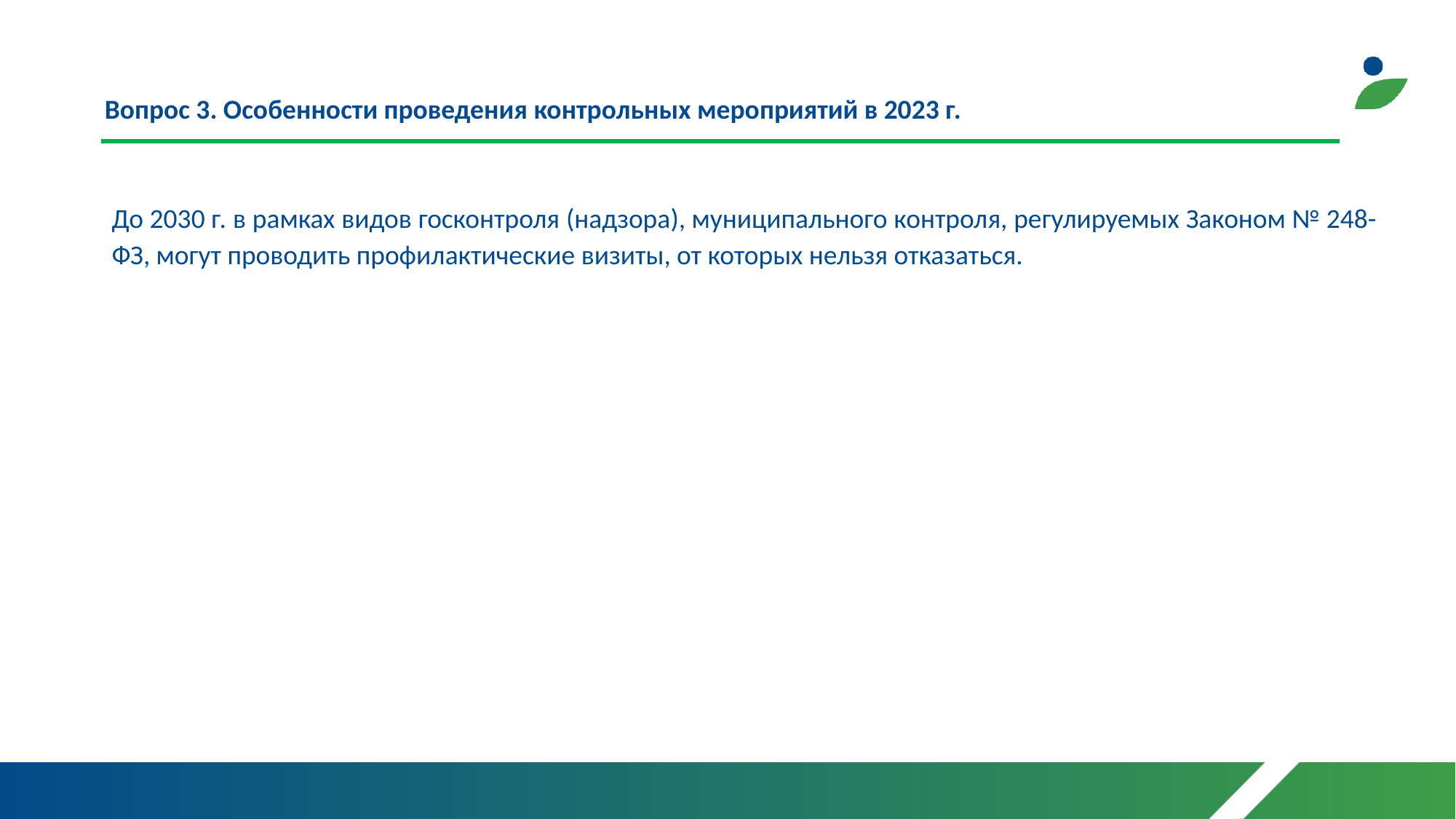

Вопрос 3. Особенности проведения контрольных мероприятий в 2023 г.

До 2030 г. в рамках видов госконтроля (надзора), муниципального контроля, регулируемых Законом № 248-ФЗ, могут проводить профилактические визиты, от которых нельзя отказаться.